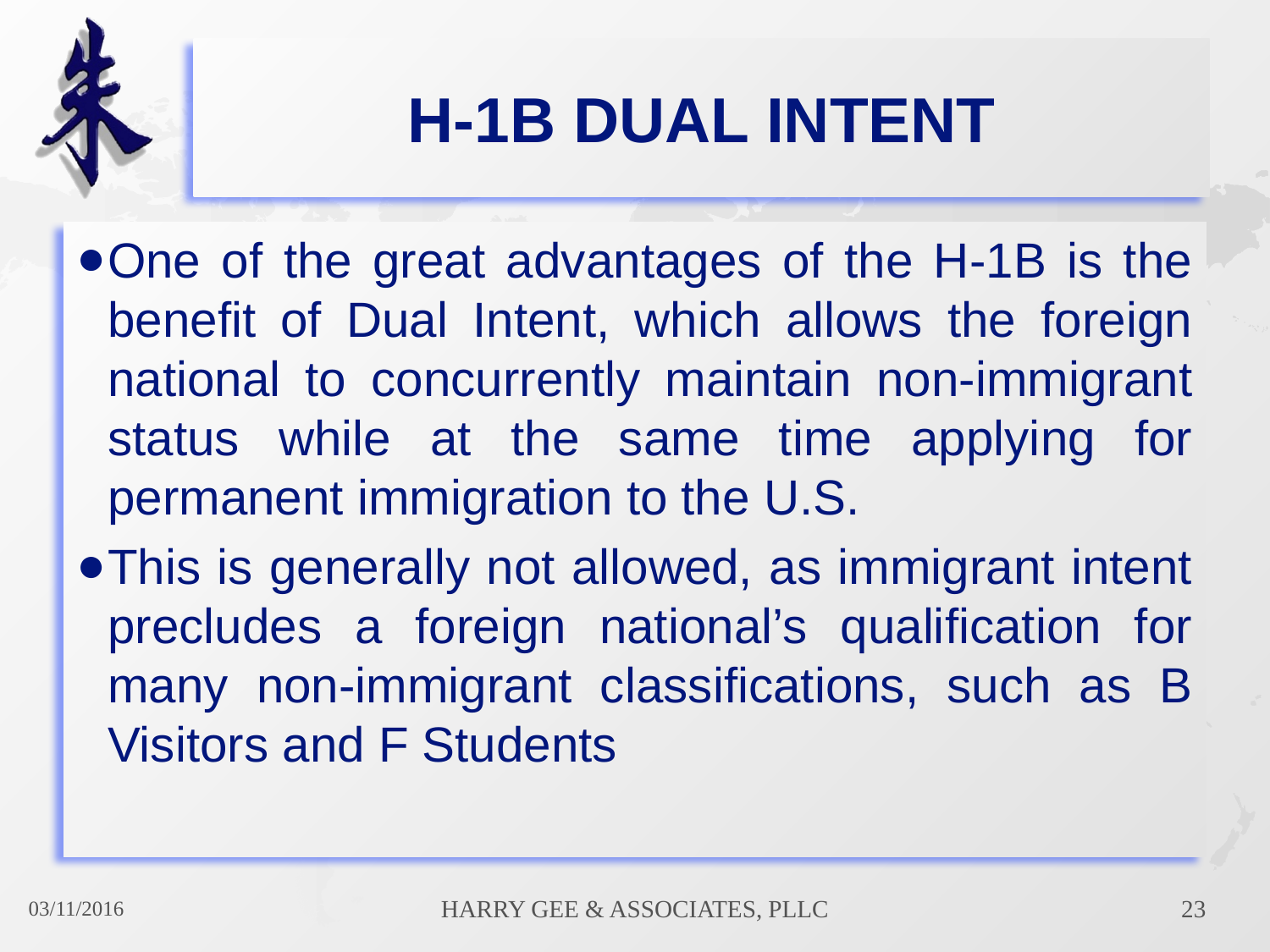

# H-1B Dual Intent
One of the great advantages of the H-1B is the benefit of Dual Intent, which allows the foreign national to concurrently maintain non-immigrant status while at the same time applying for permanent immigration to the U.S.
This is generally not allowed, as immigrant intent precludes a foreign national’s qualification for many non-immigrant classifications, such as B Visitors and F Students
03/11/2016
Harry Gee & Associates, PLLC
23